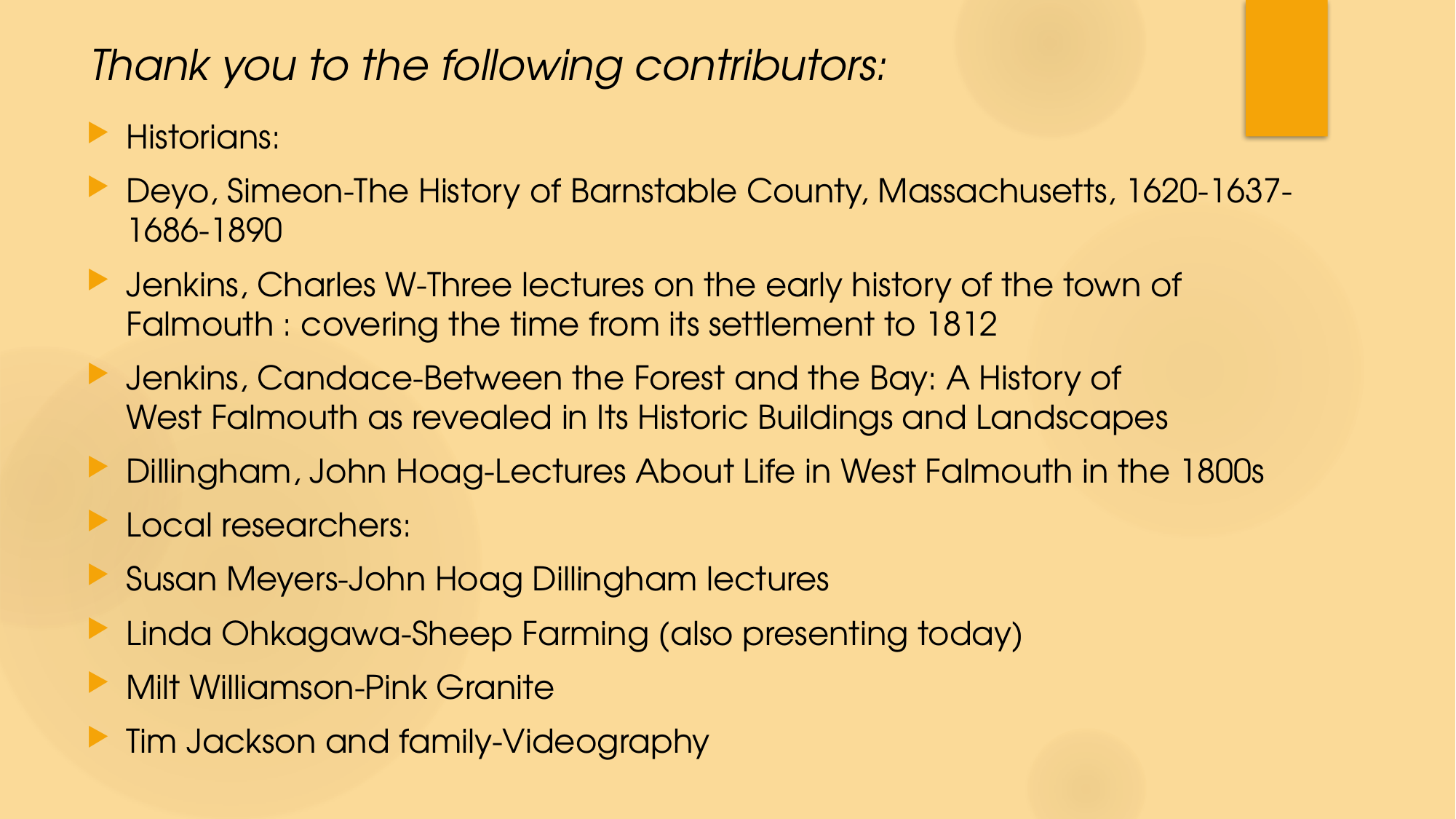

# Thank you to the following contributors:
Historians:
Deyo, Simeon-The History of Barnstable County, Massachusetts, 1620-1637-1686-1890
Jenkins, Charles W-Three lectures on the early history of the town of Falmouth : covering the time from its settlement to 1812
Jenkins, Candace-Between the Forest and the Bay: A History of West Falmouth as revealed in Its Historic Buildings and Landscapes
Dillingham, John Hoag-Lectures About Life in West Falmouth in the 1800s
Local researchers:
Susan Meyers-John Hoag Dillingham lectures
Linda Ohkagawa-Sheep Farming (also presenting today)
Milt Williamson-Pink Granite
Tim Jackson and family-Videography